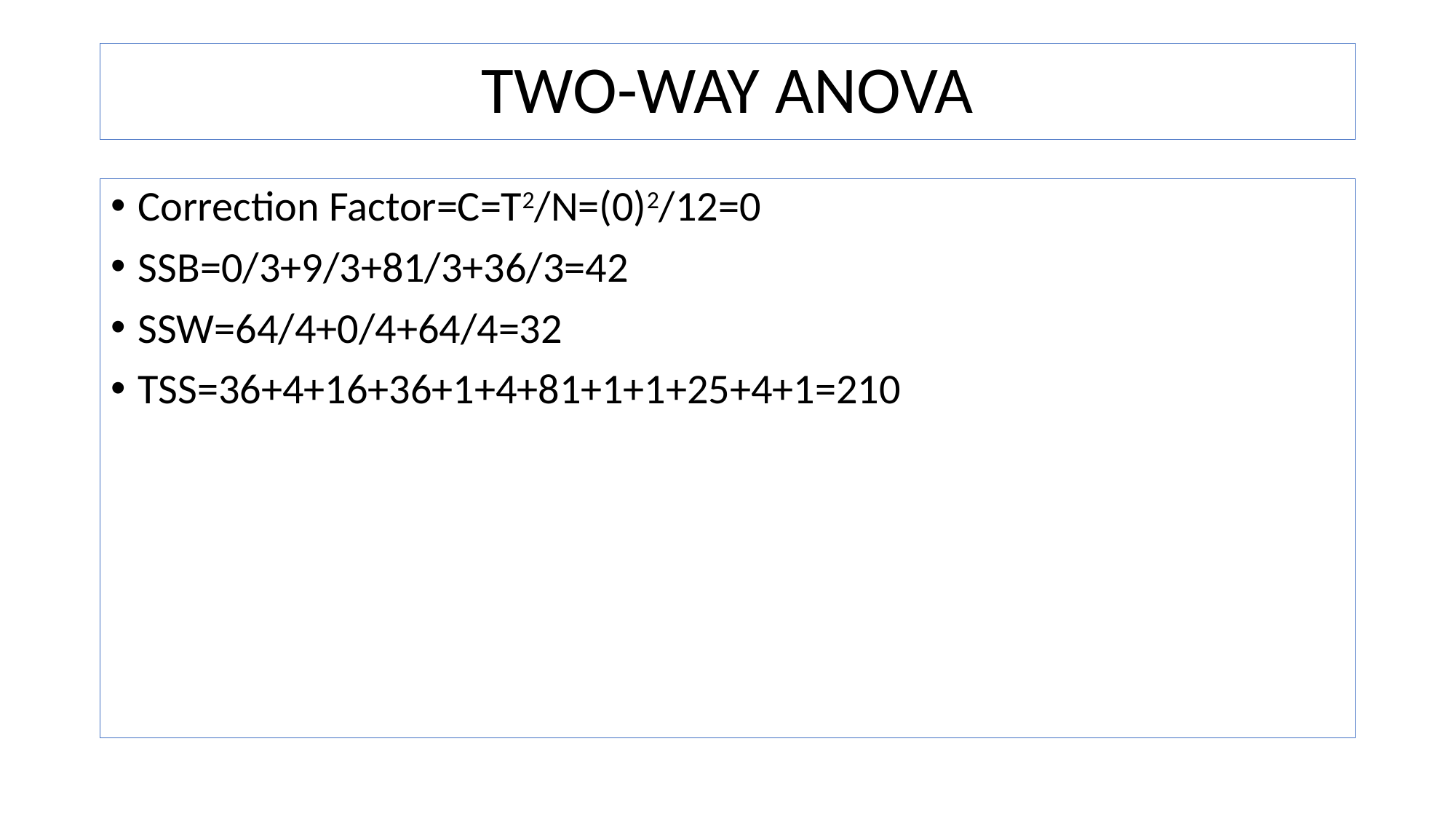

# TWO-WAY ANOVA
Correction Factor=C=T2/N=(0)2/12=0
SSB=0/3+9/3+81/3+36/3=42
SSW=64/4+0/4+64/4=32
TSS=36+4+16+36+1+4+81+1+1+25+4+1=210